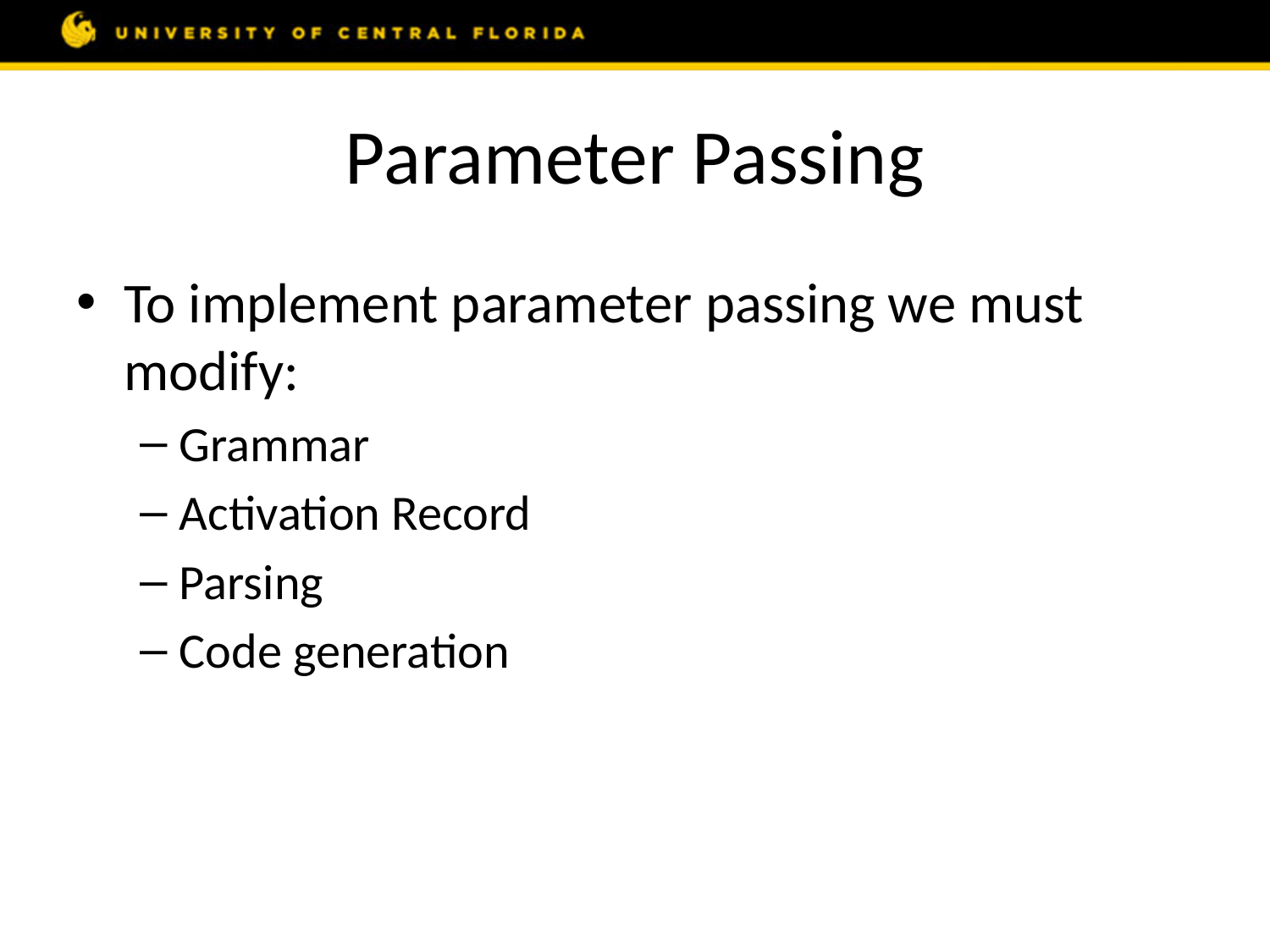

# Parameter Passing
To implement parameter passing we must modify:
Grammar
Activation Record
Parsing
Code generation